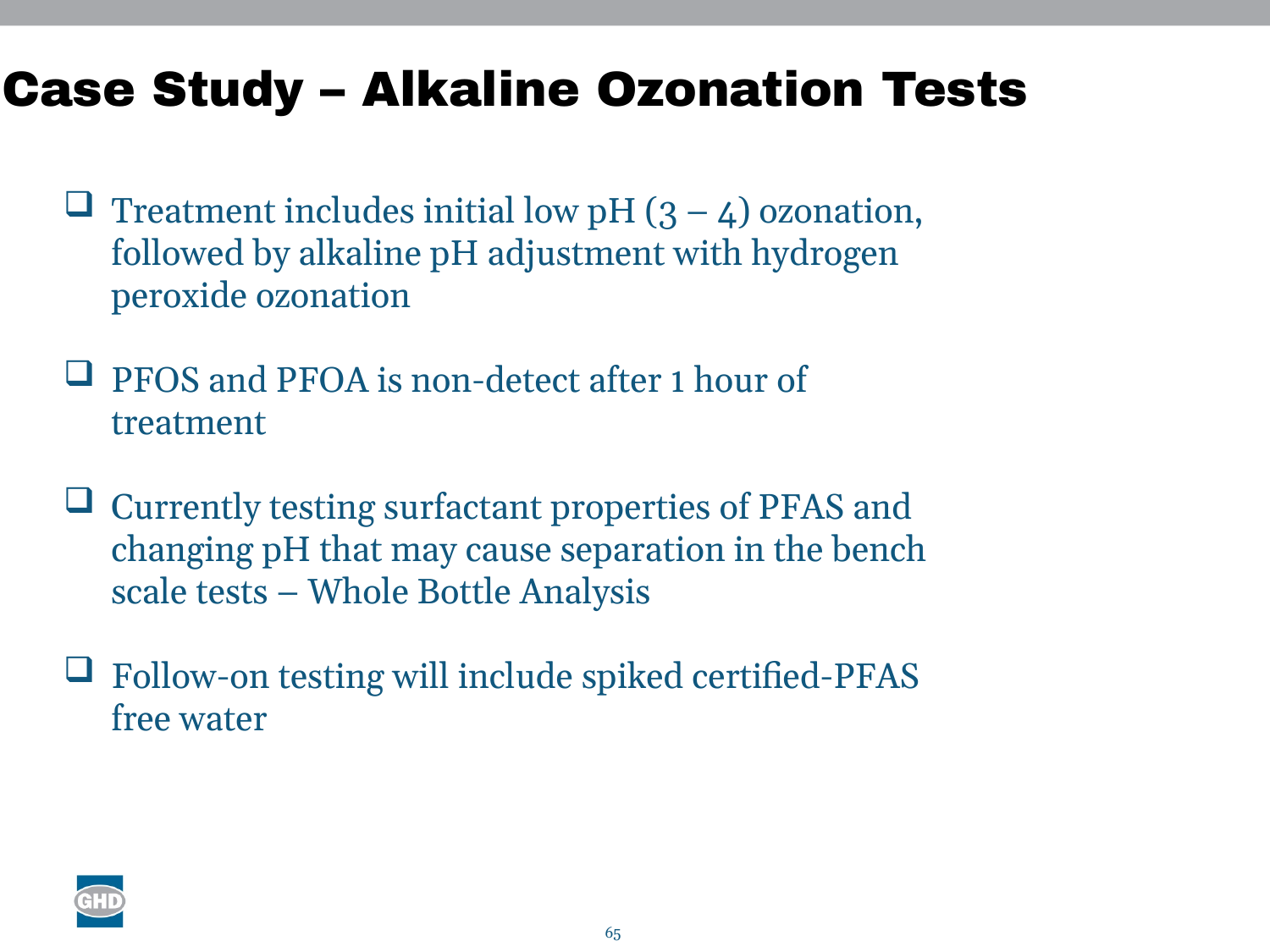

# Case Study – Alkaline Ozonation Tests
Treatment includes initial low pH (3 – 4) ozonation, followed by alkaline pH adjustment with hydrogen peroxide ozonation

PFOS and PFOA is non-detect after 1 hour of treatment

Currently testing surfactant properties of PFAS and changing pH that may cause separation in the bench scale tests – Whole Bottle Analysis

Follow-on testing will include spiked certified-PFAS free water
65